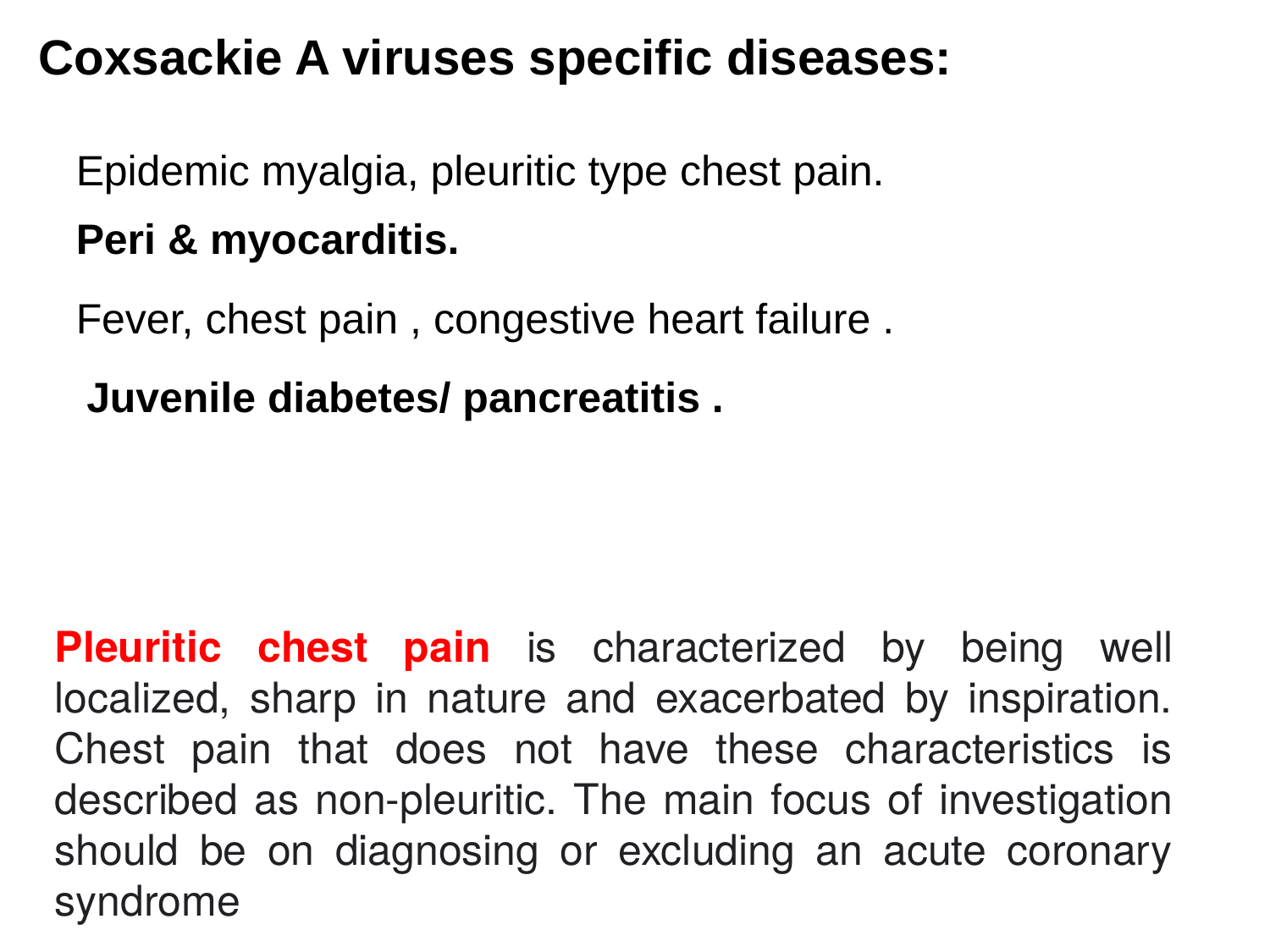

Coxsackie A viruses specific diseases:
Epidemic myalgia, pleuritic type chest pain.
Peri & myocarditis.
Fever, chest pain , congestive heart failure .
Juvenile diabetes/ pancreatitis .
Pleuritic chest pain is characterized by being well localized, sharp in nature and exacerbated by inspiration. Chest pain that does not have these characteristics is described as non-pleuritic. The main focus of investigation should be on diagnosing or excluding an acute coronary syndrome